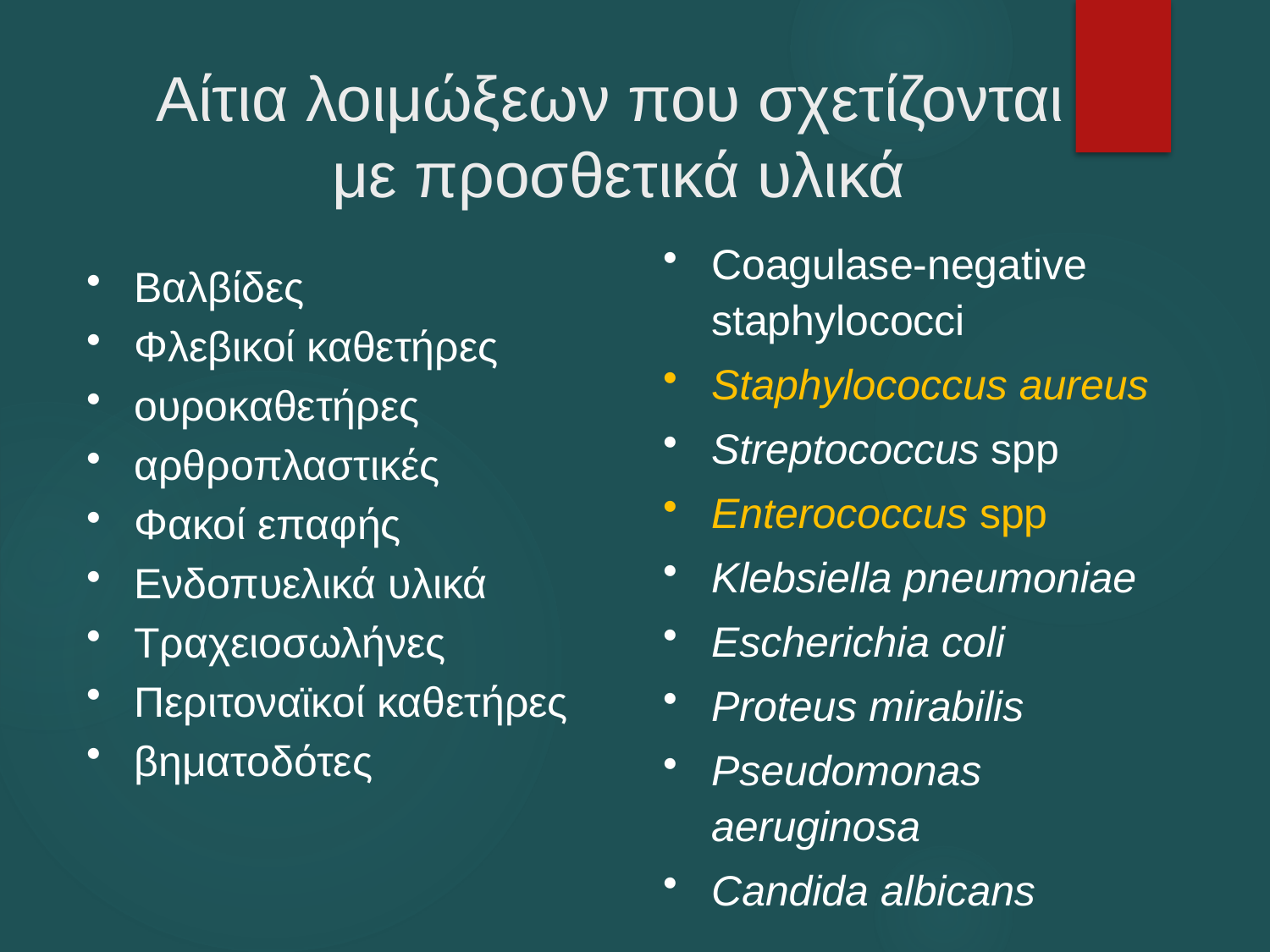

Αίτια λοιμώξεων που σχετίζονται
με προσθετικά υλικά
Coagulase-negative staphylococci
Staphylococcus aureus
Streptococcus spp
Enterococcus spp
Klebsiella pneumoniae
Escherichia coli
Proteus mirabilis
Pseudomonas aeruginosa
Candida albicans
Βαλβίδες
Φλεβικοί καθετήρες
ουροκαθετήρες
αρθροπλαστικές
Φακοί επαφής
Ενδοπυελικά υλικά
Τραχειοσωλήνες
Περιτοναϊκοί καθετήρες
βηματοδότες